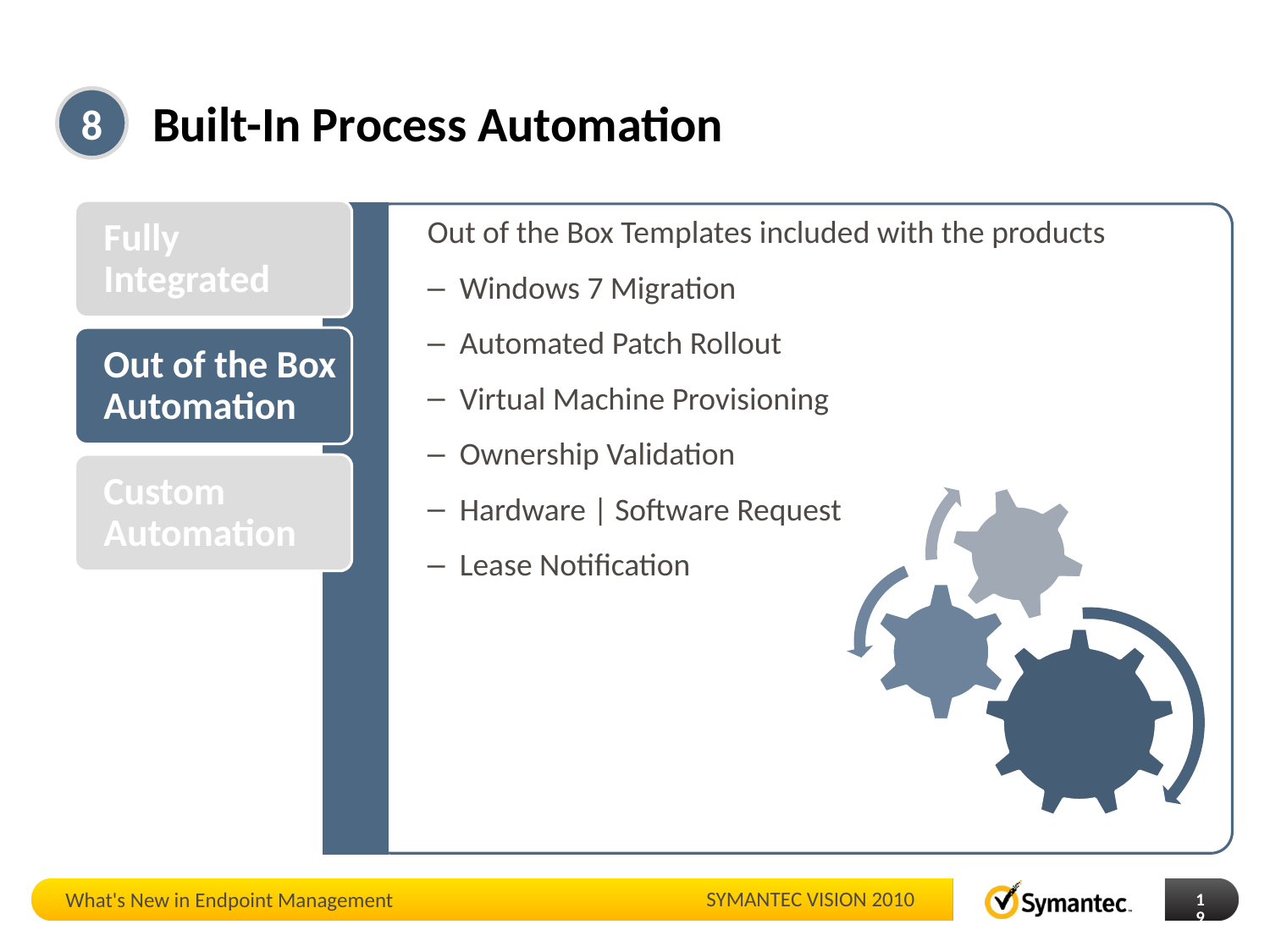

# Built-In Process Automation
8
Fully Integrated

Out of the Box Templates included with the products
Windows 7 Migration
Automated Patch Rollout
Virtual Machine Provisioning
Ownership Validation
Hardware | Software Request
Lease Notification
Out of the Box Automation

Custom Automation
What's New in Endpoint Management
19